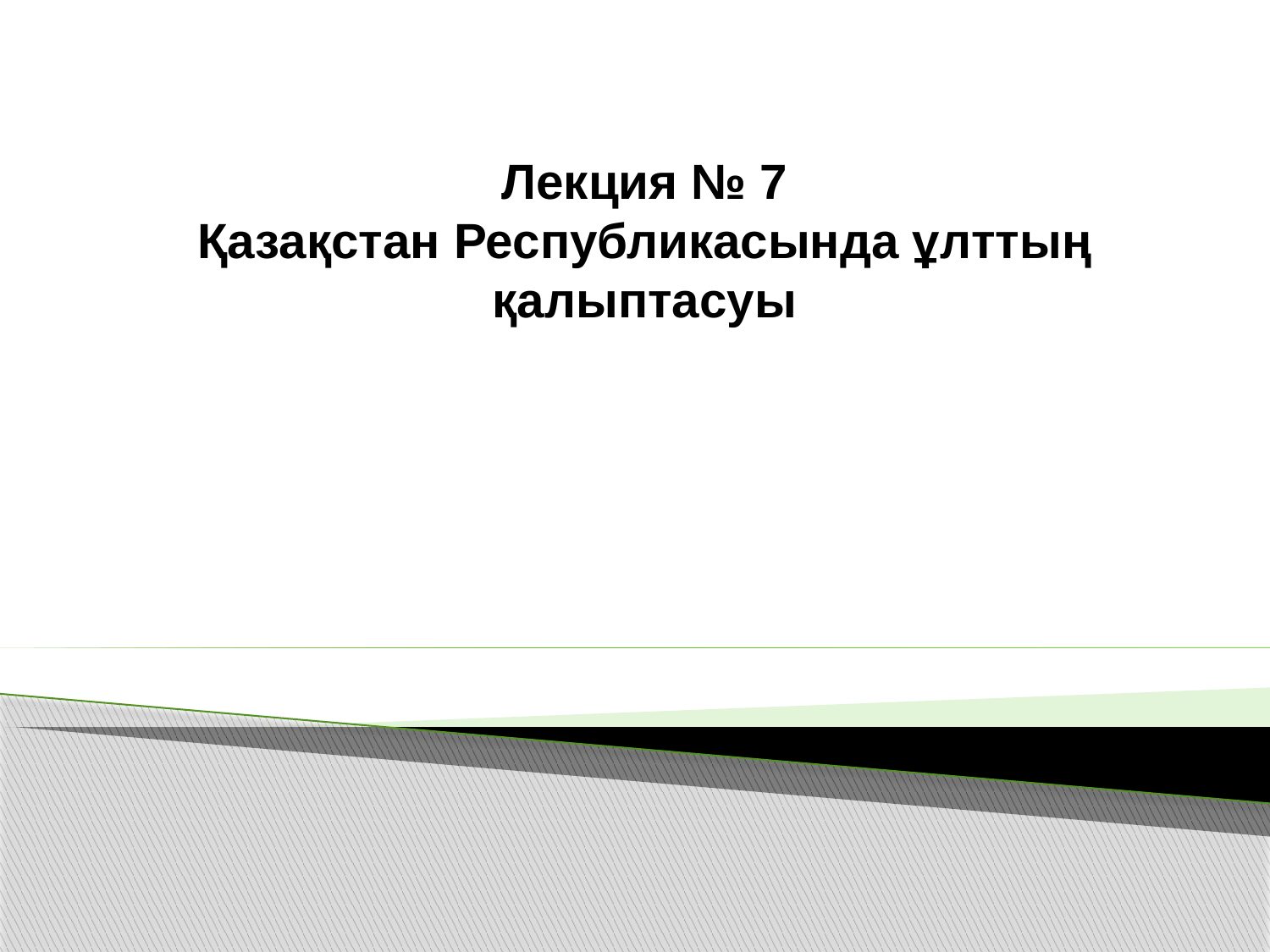

# Лекция № 7 Қазақстан Республикасында ұлттың қалыптасуы